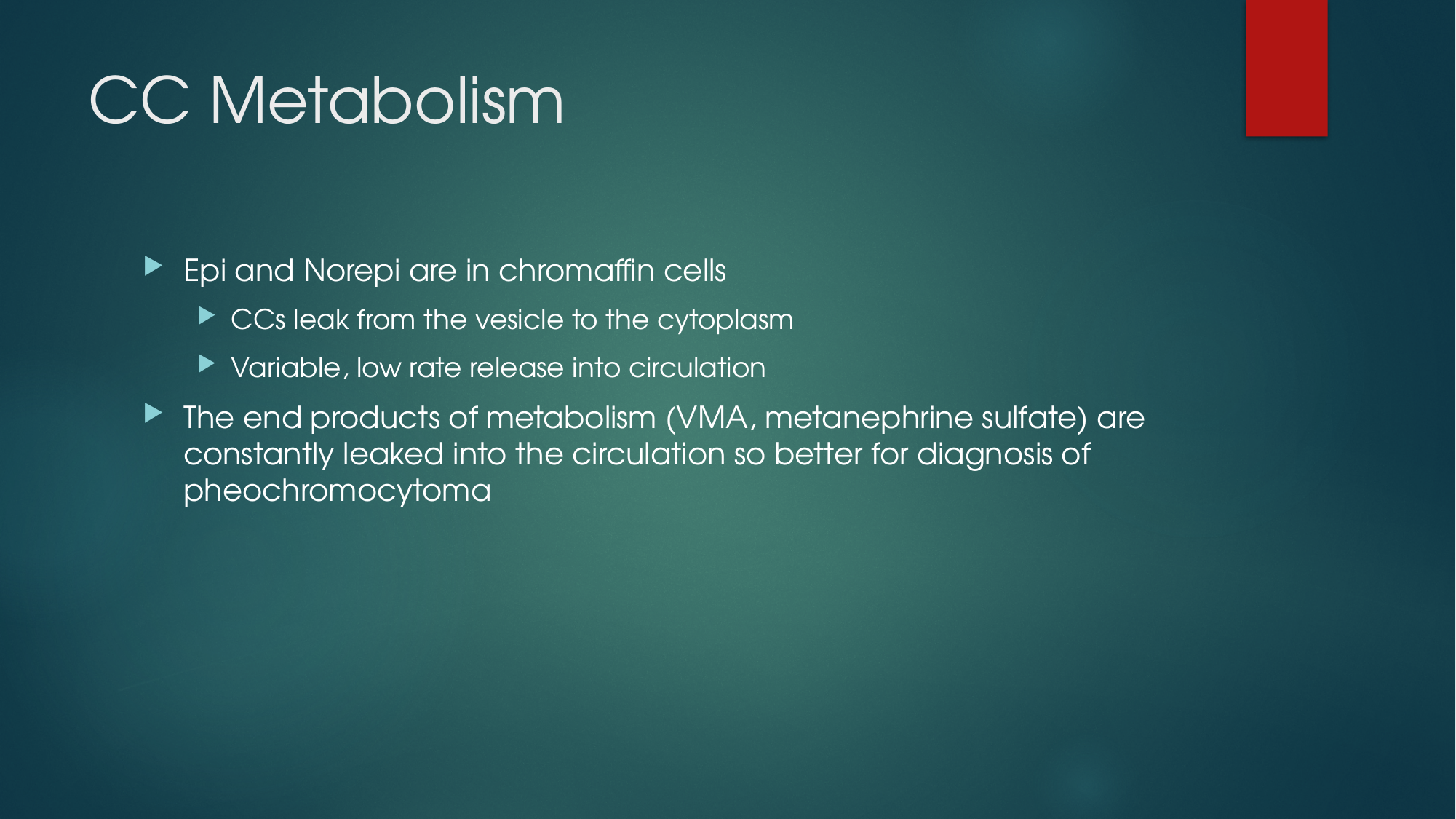

# CC Metabolism
Epi and Norepi are in chromaffin cells
CCs leak from the vesicle to the cytoplasm
Variable, low rate release into circulation
The end products of metabolism (VMA, metanephrine sulfate) are constantly leaked into the circulation so better for diagnosis of pheochromocytoma